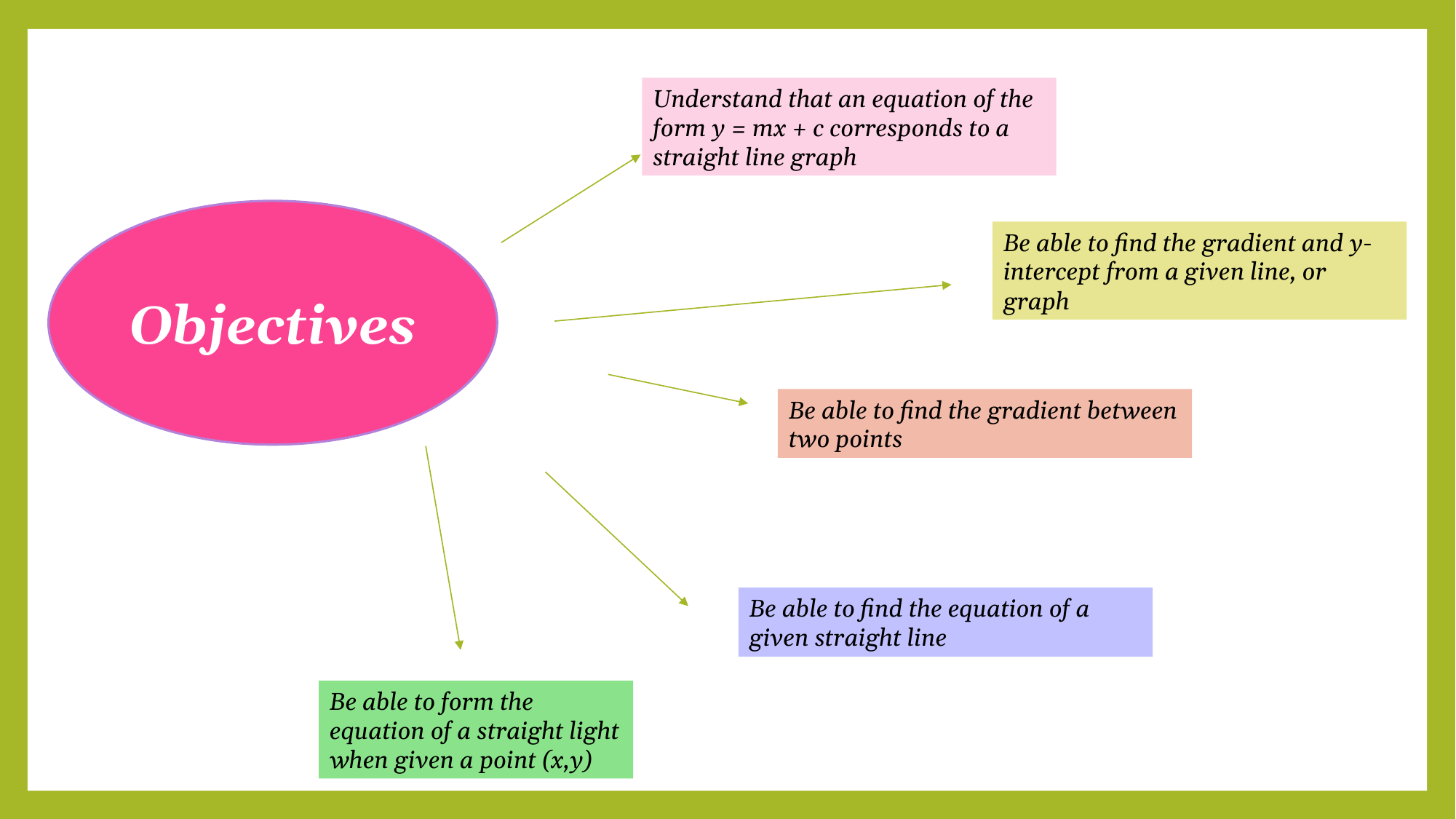

Understand that an equation of the form y = mx + c corresponds to a straight line graph
Objectives
Be able to find the gradient and y-intercept from a given line, or graph
Be able to find the gradient between two points
Be able to form the equation of a straight light when given a point (x,y)
Be able to find the equation of a given straight line